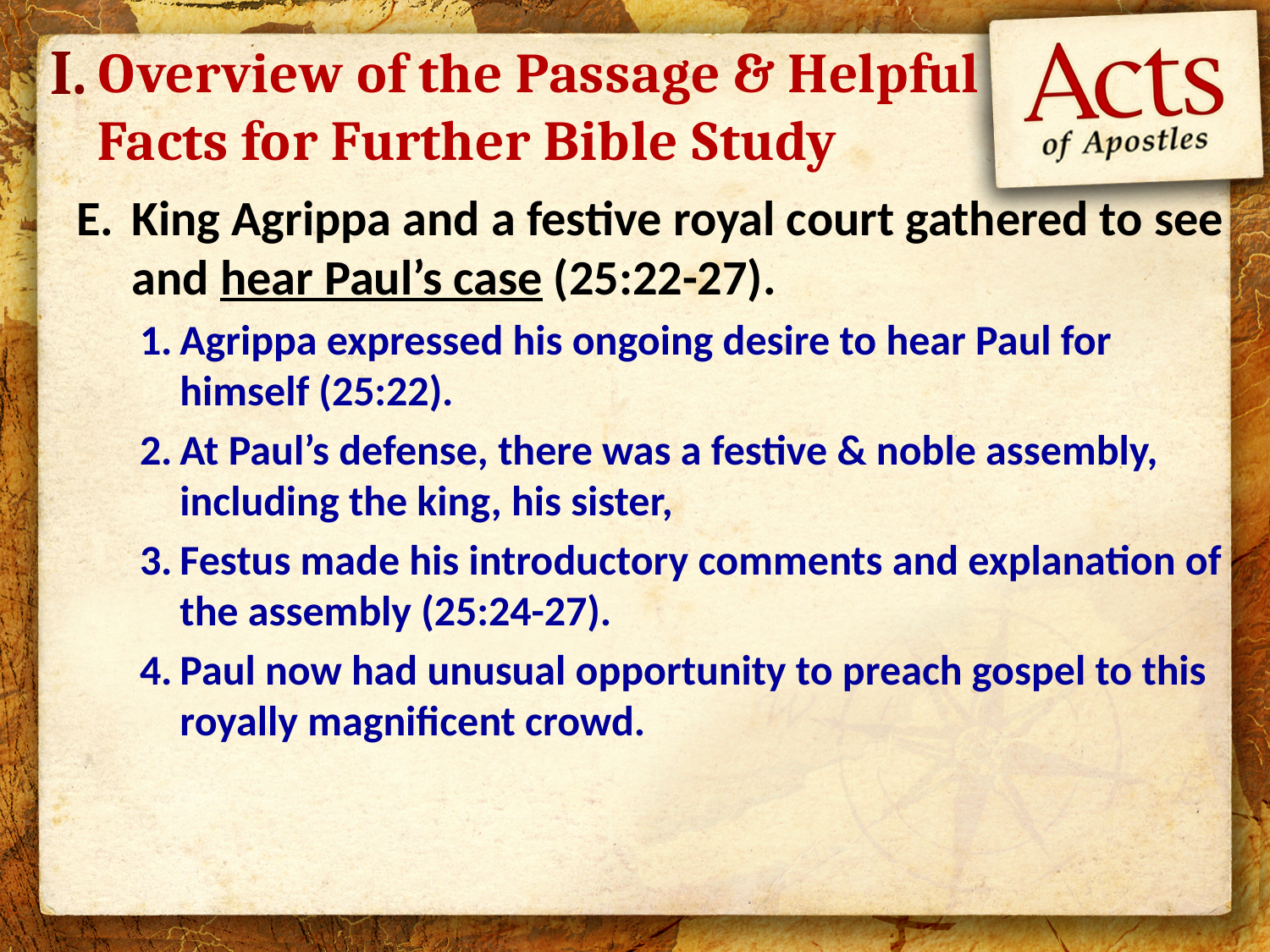

I.
# Overview of the Passage & Helpful Facts for Further Bible Study
King Agrippa and a festive royal court gathered to see and hear Paul’s case (25:22-27).
Agrippa expressed his ongoing desire to hear Paul for himself (25:22).
At Paul’s defense, there was a festive & noble assembly, including the king, his sister,
Festus made his introductory comments and explanation of the assembly (25:24-27).
Paul now had unusual opportunity to preach gospel to this royally magnificent crowd.